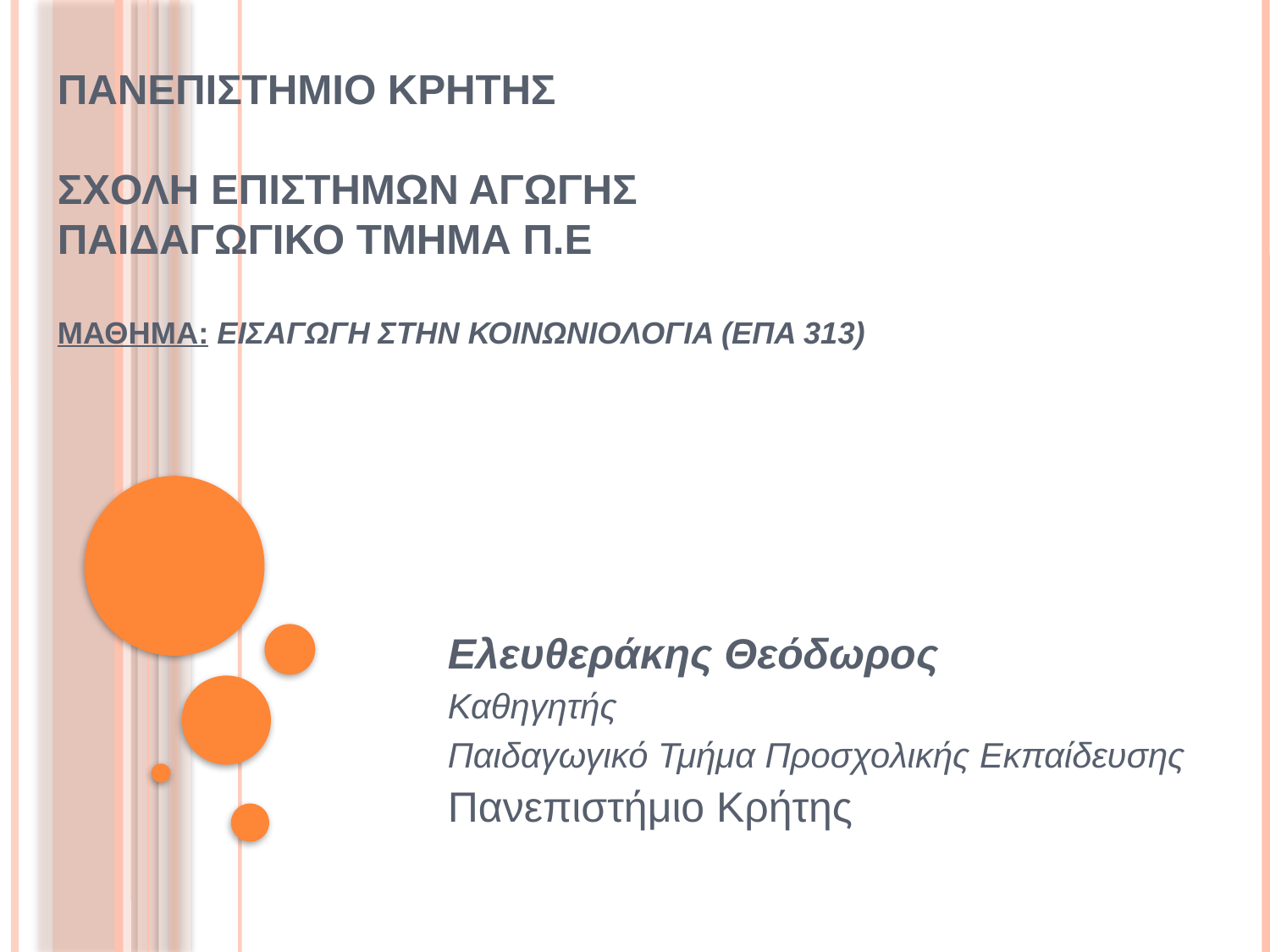

# ΠΑΝΕΠΙΣΤΗΜΙΟ ΚΡΗΤΗΣ ΣΧΟΛΗ ΕΠΙΣΤΗΜΩΝ ΑΓΩΓΗΣ ΠΑΙΔΑΓΩΓΙΚΟ ΤΜΗΜΑ Π.Ε ΜΑΘΗΜΑ: ΕΙΣΑΓΩΓΗ ΣΤΗΝ ΚΟΙΝΩΝΙΟΛΟΓΙΑ (ΕΠΑ 313)
Ελευθεράκης Θεόδωρος
Καθηγητής
Παιδαγωγικό Τμήμα Προσχολικής Εκπαίδευσης
Πανεπιστήμιο Κρήτης